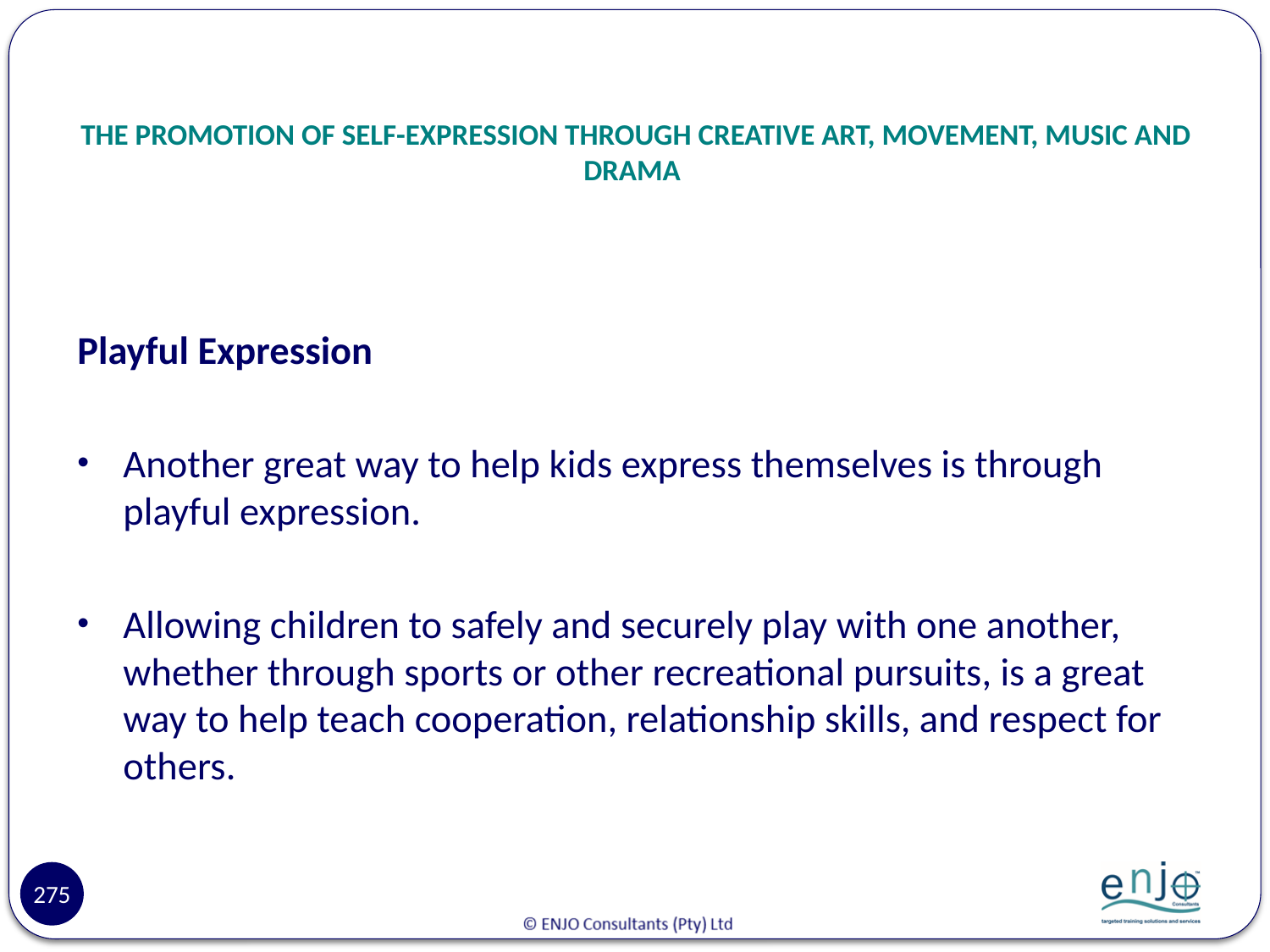

# THE PROMOTION OF SELF-EXPRESSION THROUGH CREATIVE ART, MOVEMENT, MUSIC AND DRAMA
Playful Expression

Another great way to help kids express themselves is through playful expression.

Allowing children to safely and securely play with one another, whether through sports or other recreational pursuits, is a great way to help teach cooperation, relationship skills, and respect for others.
275